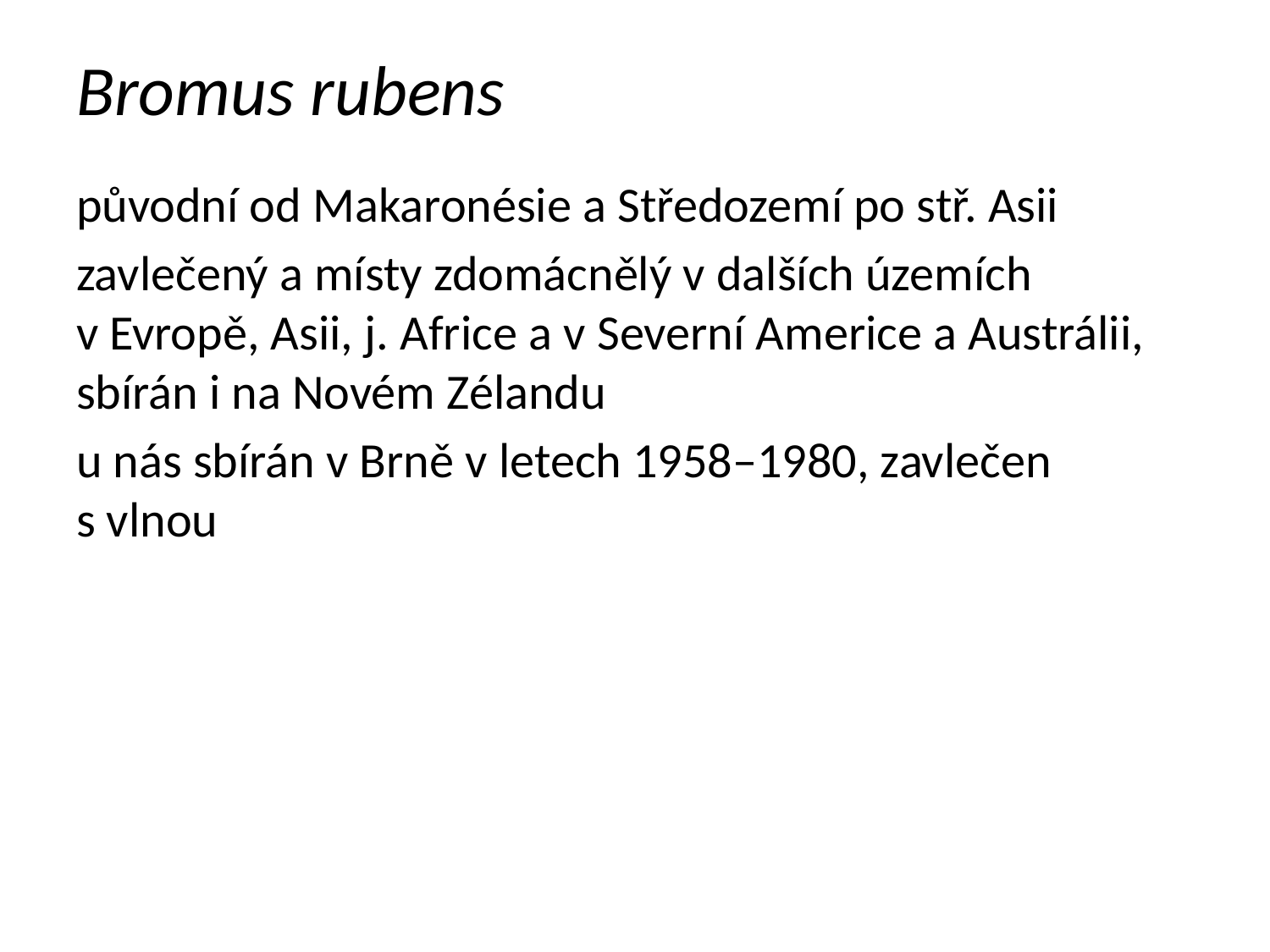

# Bromus rubens
původní od Makaronésie a Středozemí po stř. Asii
zavlečený a místy zdomácnělý v dalších územích v Evropě, Asii, j. Africe a v Severní Americe a Austrálii, sbírán i na Novém Zélandu
u nás sbírán v Brně v letech 1958–1980, zavlečen
s vlnou